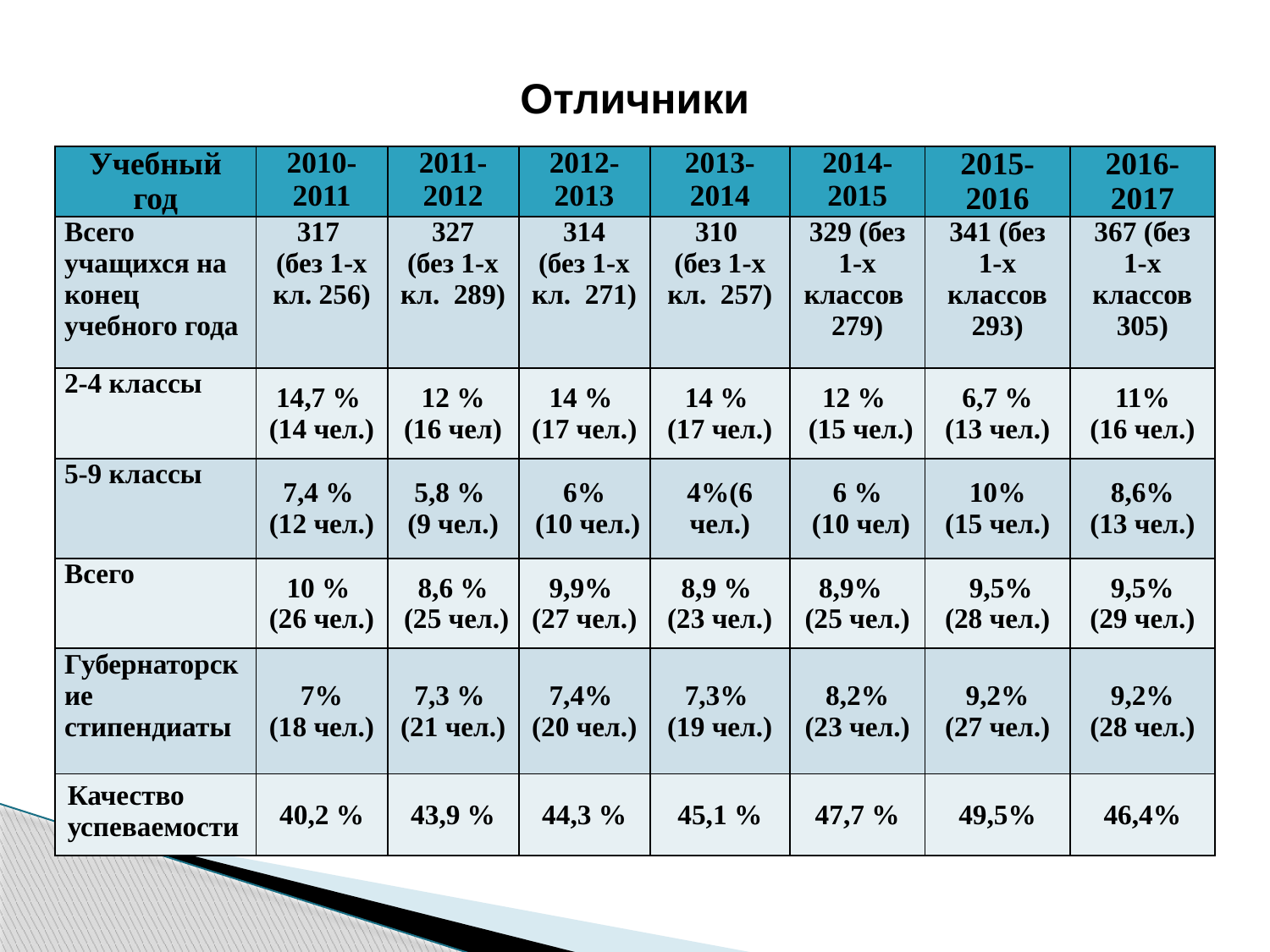

# Отличники
| Учебный год | 2010-2011 | 2011-2012 | 2012-2013 | 2013-2014 | 2014-2015 | 2015-2016 | 2016-2017 |
| --- | --- | --- | --- | --- | --- | --- | --- |
| Всего учащихся на конец учебного года | 317 (без 1-х кл. 256) | 327 (без 1-х кл. 289) | 314 (без 1-х кл. 271) | 310 (без 1-х кл. 257) | 329 (без 1-х классов 279) | 341 (без 1-х классов 293) | 367 (без 1-х классов 305) |
| 2-4 классы | 14,7 % (14 чел.) | 12 % (16 чел) | 14 % (17 чел.) | 14 % (17 чел.) | 12 % (15 чел.) | 6,7 % (13 чел.) | 11% (16 чел.) |
| 5-9 классы | 7,4 % (12 чел.) | 5,8 % (9 чел.) | 6% (10 чел.) | 4%(6 чел.) | 6 % (10 чел) | 10% (15 чел.) | 8,6% (13 чел.) |
| Всего | 10 % (26 чел.) | 8,6 % (25 чел.) | 9,9% (27 чел.) | 8,9 % (23 чел.) | 8,9% (25 чел.) | 9,5% (28 чел.) | 9,5% (29 чел.) |
| Губернаторские стипендиаты | 7% (18 чел.) | 7,3 % (21 чел.) | 7,4% (20 чел.) | 7,3% (19 чел.) | 8,2% (23 чел.) | 9,2% (27 чел.) | 9,2% (28 чел.) |
| Качество успеваемости | 40,2 % | 43,9 % | 44,3 % | 45,1 % | 47,7 % | 49,5% | 46,4% |